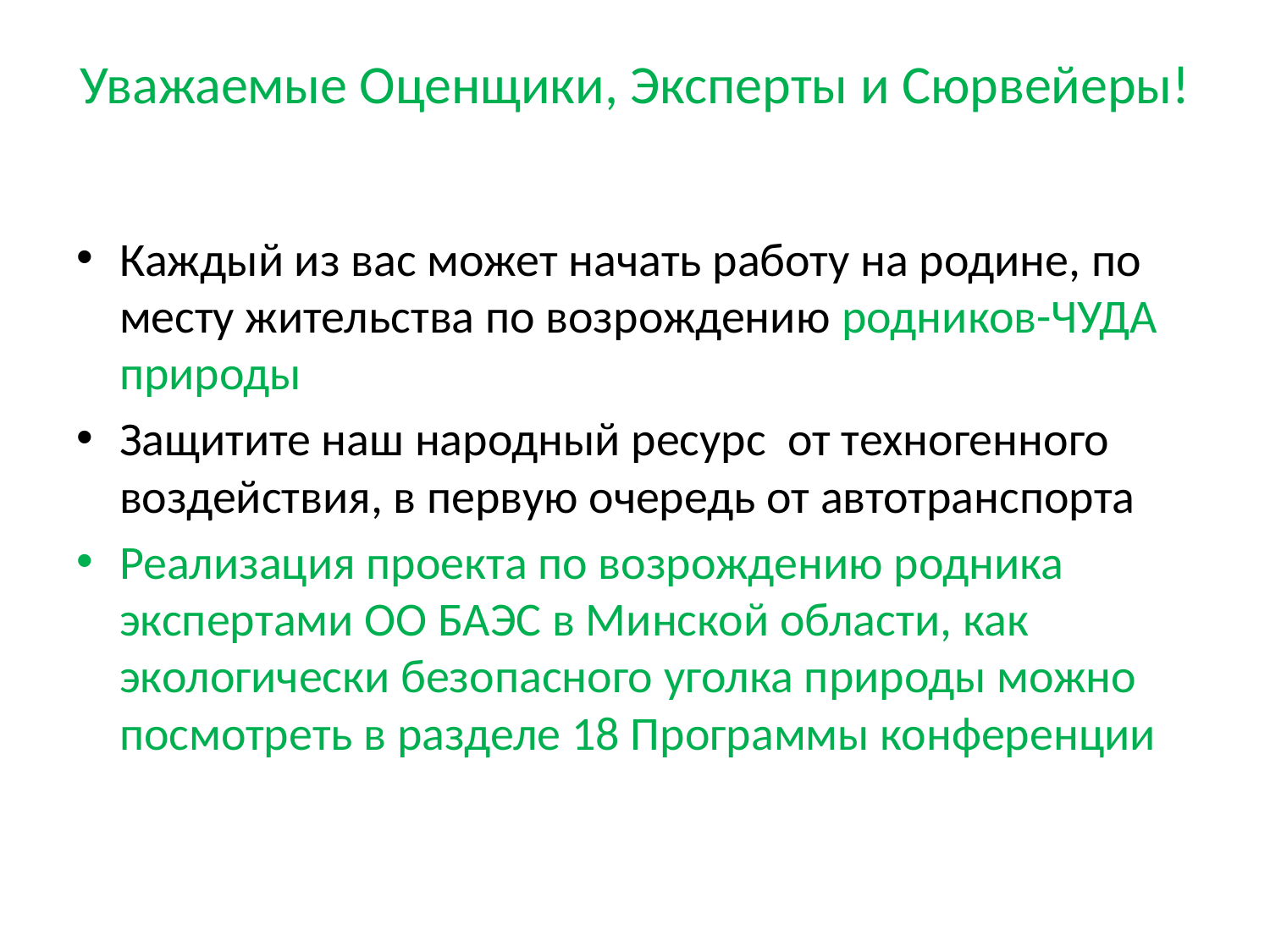

# Уважаемые Оценщики, Эксперты и Сюрвейеры!
Каждый из вас может начать работу на родине, по месту жительства по возрождению родников-ЧУДА природы
Защитите наш народный ресурс  от техногенного воздействия, в первую очередь от автотранспорта
Реализация проекта по возрождению родника экспертами ОО БАЭС в Минской области, как экологически безопасного уголка природы можно посмотреть в разделе 18 Программы конференции